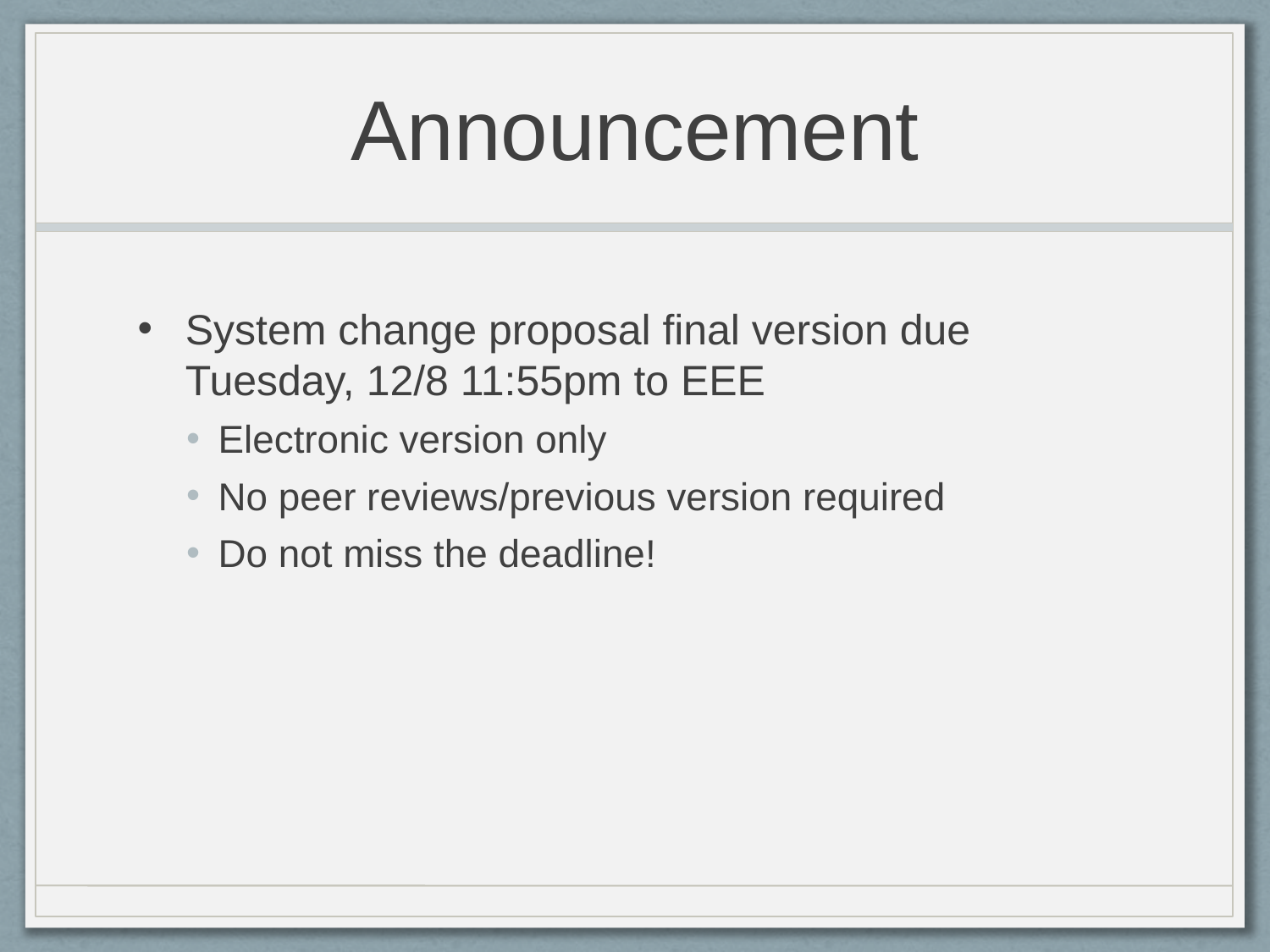

# Announcement
System change proposal final version due Tuesday, 12/8 11:55pm to EEE
Electronic version only
No peer reviews/previous version required
Do not miss the deadline!